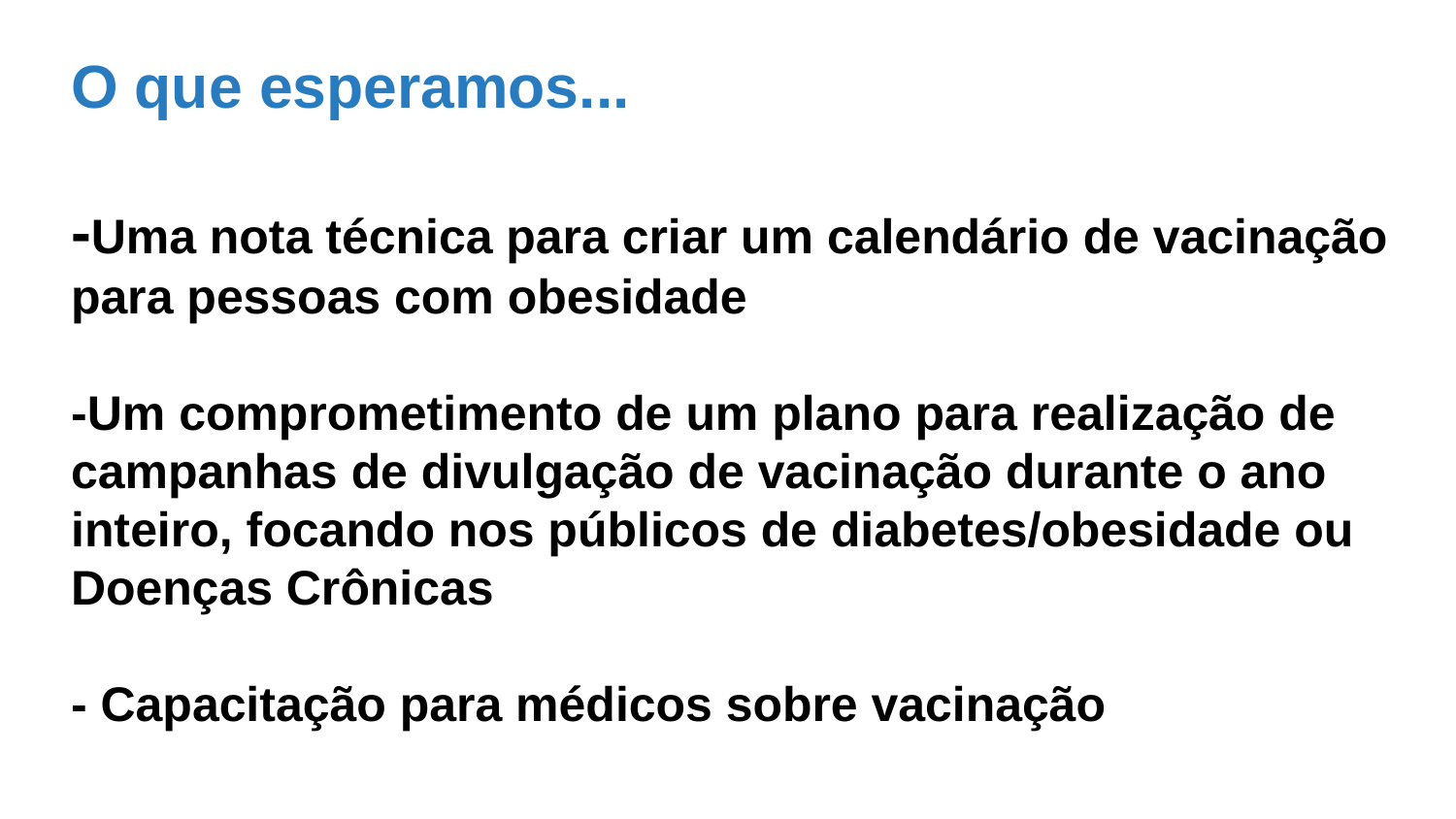

O que esperamos...

-Uma nota técnica para criar um calendário de vacinação para pessoas com obesidade

-Um comprometimento de um plano para realização de campanhas de divulgação de vacinação durante o ano inteiro, focando nos públicos de diabetes/obesidade ou Doenças Crônicas

- Capacitação para médicos sobre vacinação